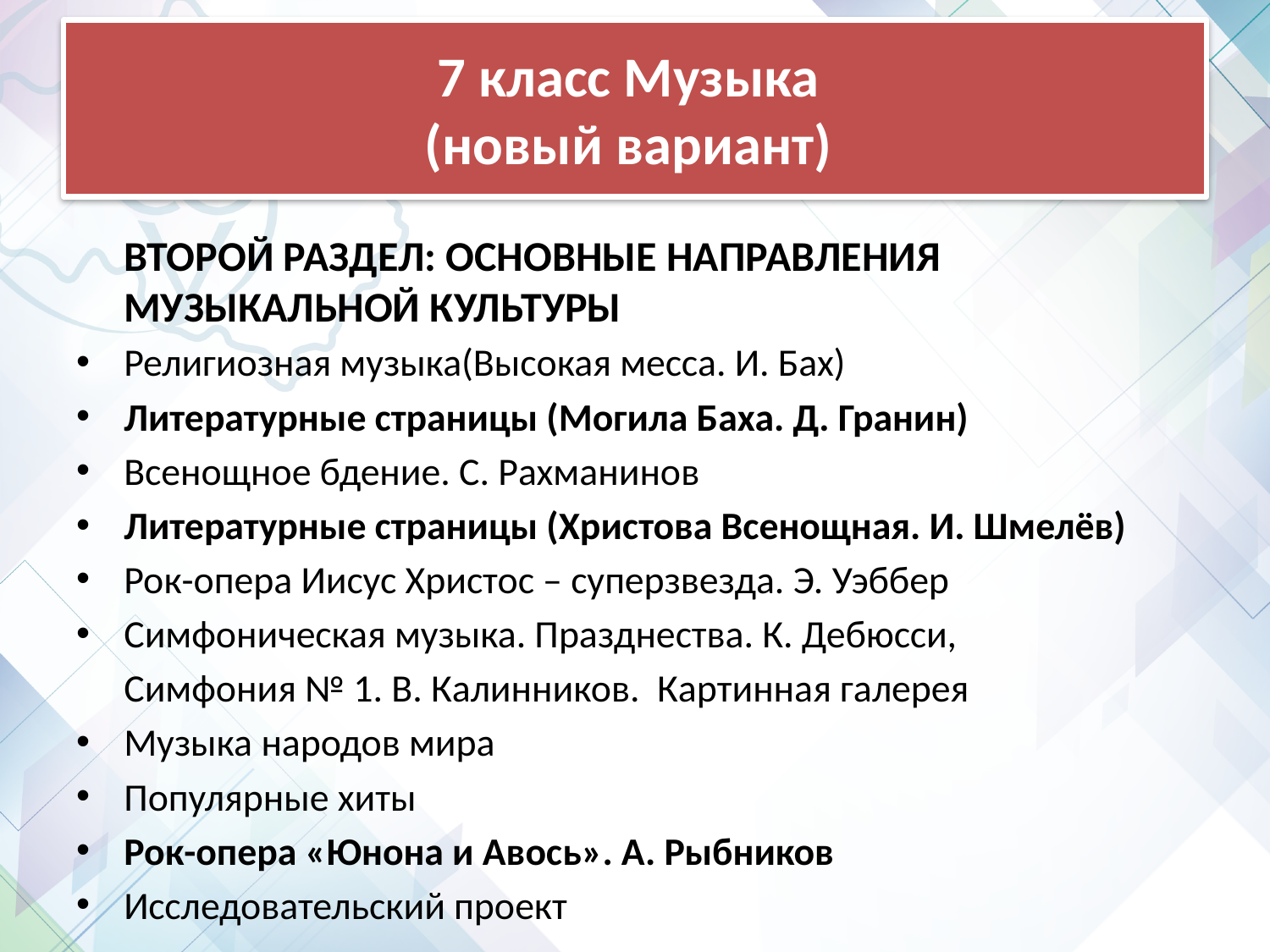

# 7 класс Музыка (новый вариант)
	ВТОРОЙ РАЗДЕЛ: ОСНОВНЫЕ НАПРАВЛЕНИЯ  МУЗЫКАЛЬНОЙ КУЛЬТУРЫ
Религиозная музыка(Высокая месса. И. Бах)
Литературные страницы (Могила Баха. Д. Гранин)
Всенощное бдение. С. Рахманинов
Литературные страницы (Христова Всенощная. И. Шмелёв)
Рок-опера Иисус Христос – суперзвезда. Э. Уэббер
Симфоническая музыка. Празднества. К. Дебюсси,
	Симфония № 1. В. Калинников.  Картинная галерея
Музыка народов мира
Популярные хиты
Рок-опера «Юнона и Авось». А. Рыбников
Исследовательский проект